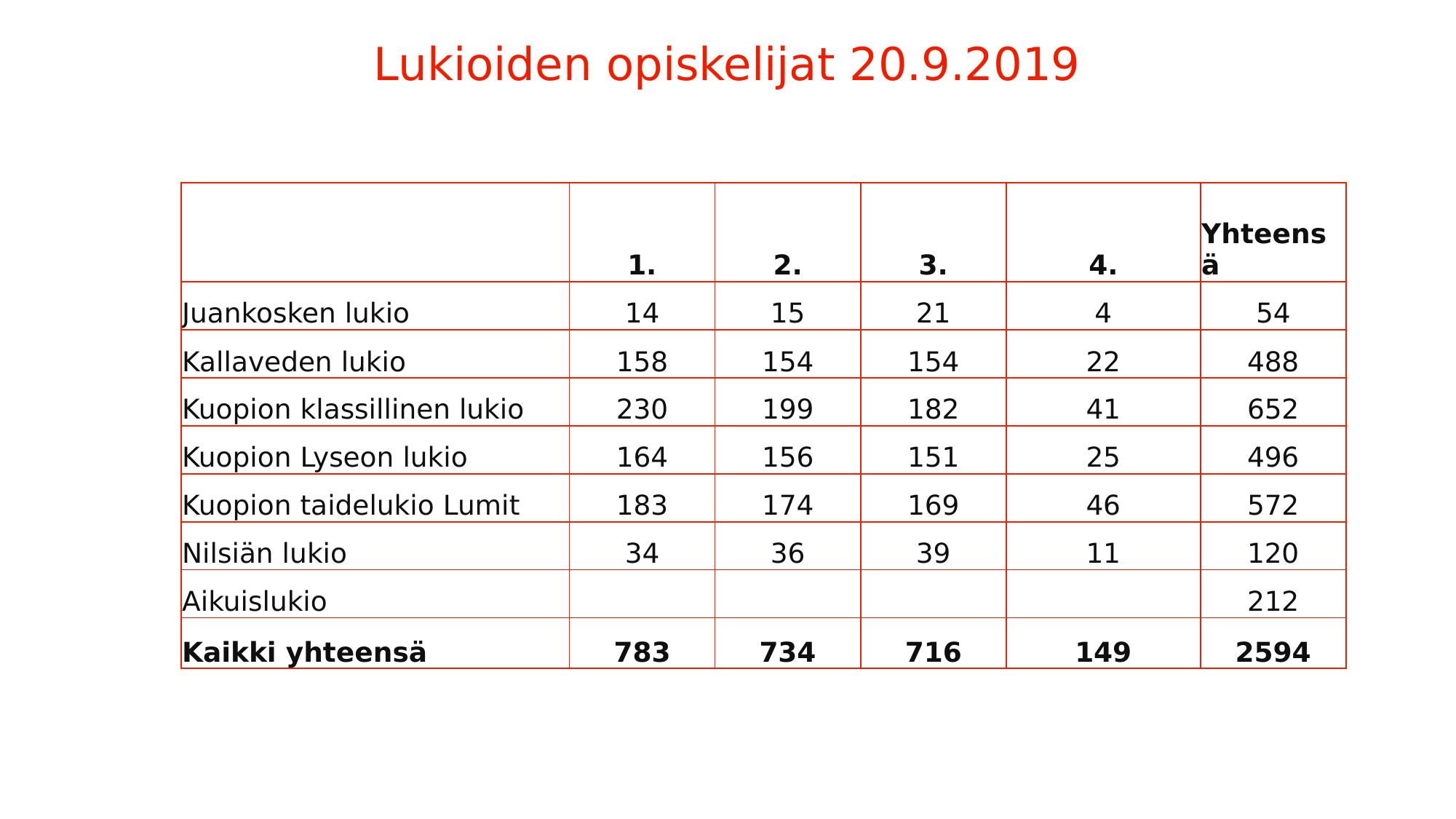

# Lukioiden opiskelijat 20.9.2019
|  | 1. | 2. | 3. | 4. | Yhteensä |
| --- | --- | --- | --- | --- | --- |
| Juankosken lukio | 14 | 15 | 21 | 4 | 54 |
| Kallaveden lukio | 158 | 154 | 154 | 22 | 488 |
| Kuopion klassillinen lukio | 230 | 199 | 182 | 41 | 652 |
| Kuopion Lyseon lukio | 164 | 156 | 151 | 25 | 496 |
| Kuopion taidelukio Lumit | 183 | 174 | 169 | 46 | 572 |
| Nilsiän lukio | 34 | 36 | 39 | 11 | 120 |
| Aikuislukio |  |  |  |  | 212 |
| Kaikki yhteensä | 783 | 734 | 716 | 149 | 2594 |